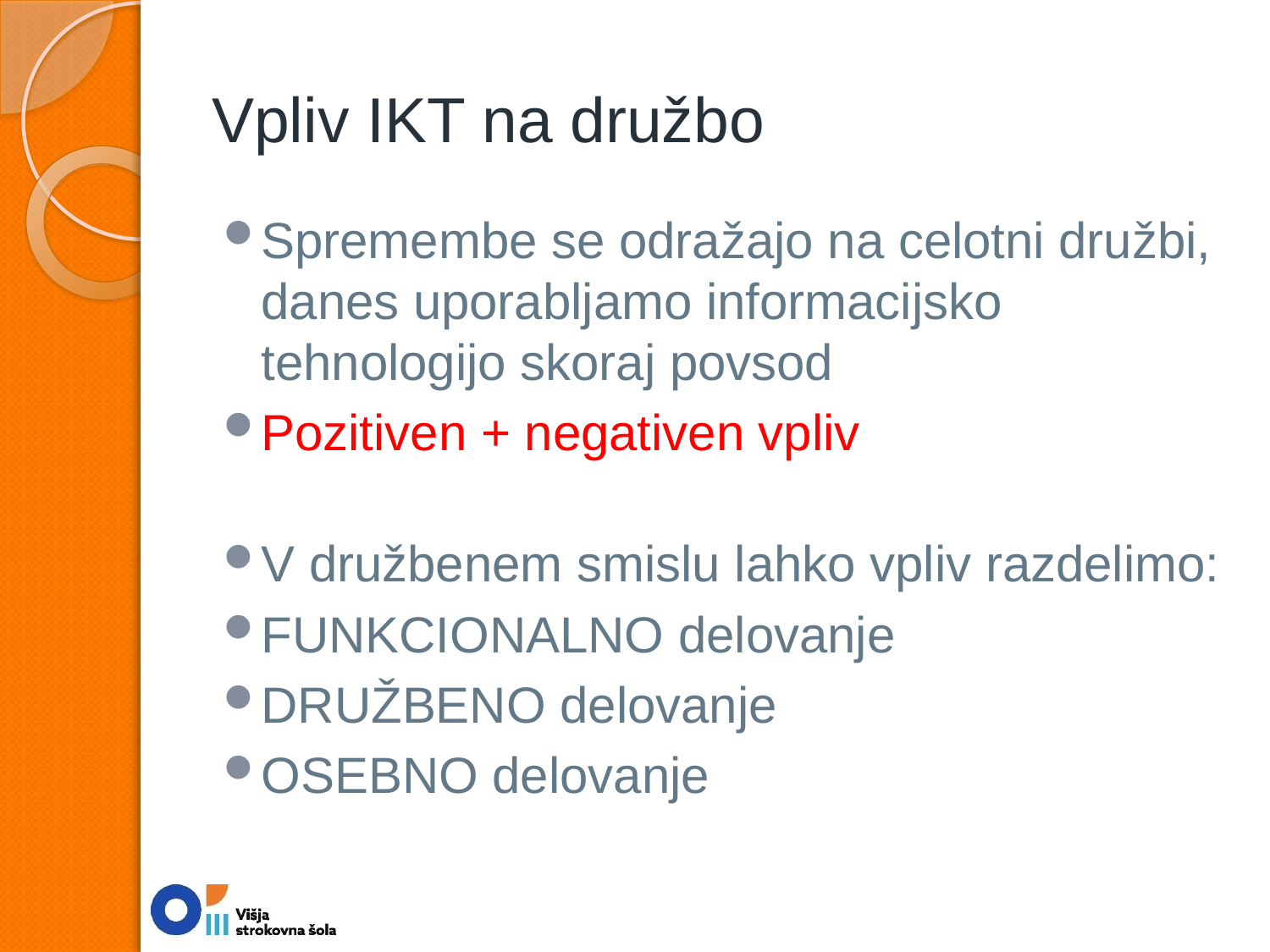

# Vpliv IKT na družbo
Spremembe se odražajo na celotni družbi, danes uporabljamo informacijsko tehnologijo skoraj povsod
Pozitiven + negativen vpliv
V družbenem smislu lahko vpliv razdelimo:
FUNKCIONALNO delovanje
DRUŽBENO delovanje
OSEBNO delovanje